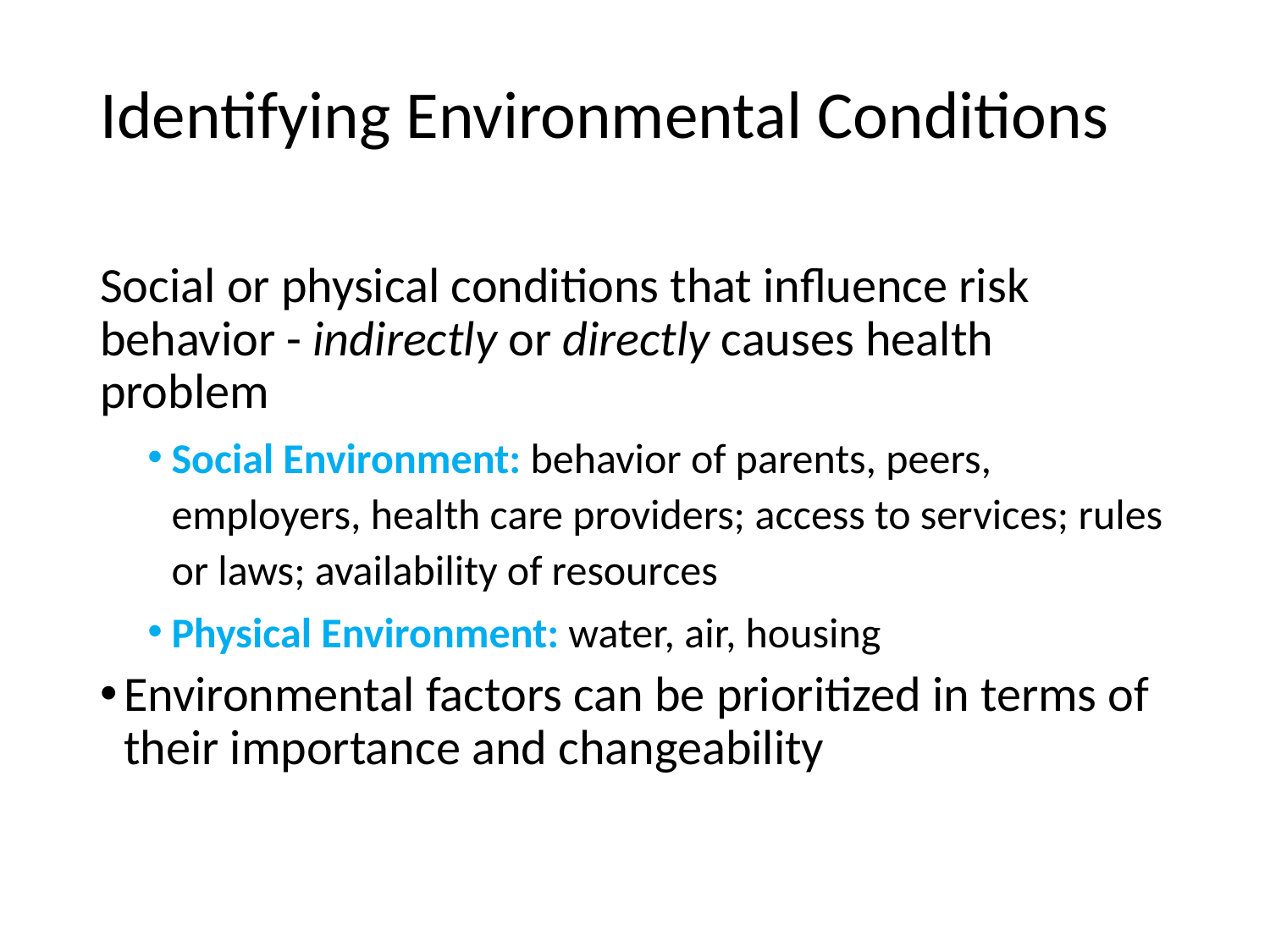

# Identifying Environmental Conditions
Social or physical conditions that influence risk behavior - indirectly or directly causes health problem
Social Environment: behavior of parents, peers, employers, health care providers; access to services; rules or laws; availability of resources
Physical Environment: water, air, housing
Environmental factors can be prioritized in terms of their importance and changeability